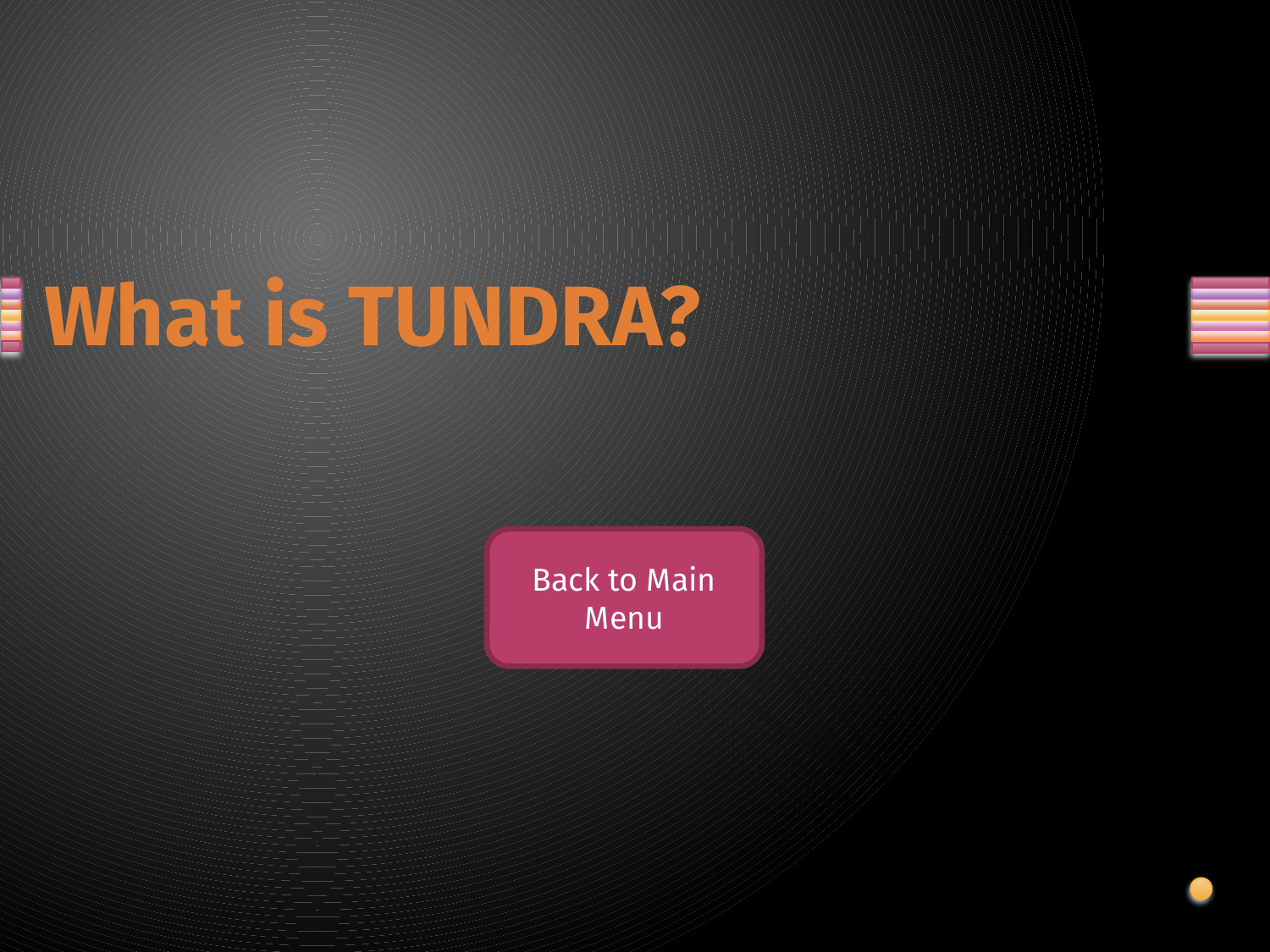

# What is TUNDRA?
Back to Main Menu